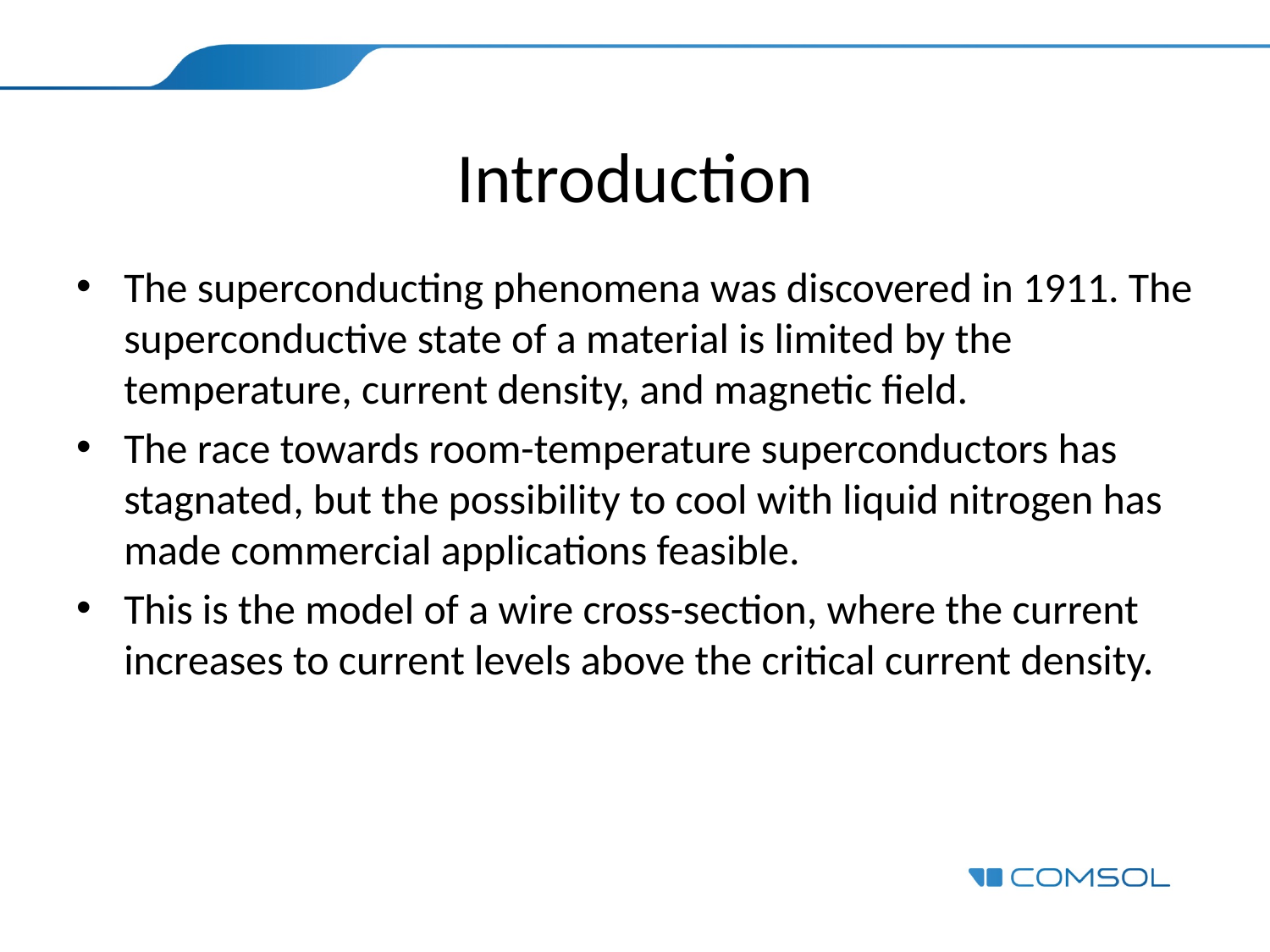

# Introduction
The superconducting phenomena was discovered in 1911. The superconductive state of a material is limited by the temperature, current density, and magnetic field.
The race towards room-temperature superconductors has stagnated, but the possibility to cool with liquid nitrogen has made commercial applications feasible.
This is the model of a wire cross-section, where the current increases to current levels above the critical current density.